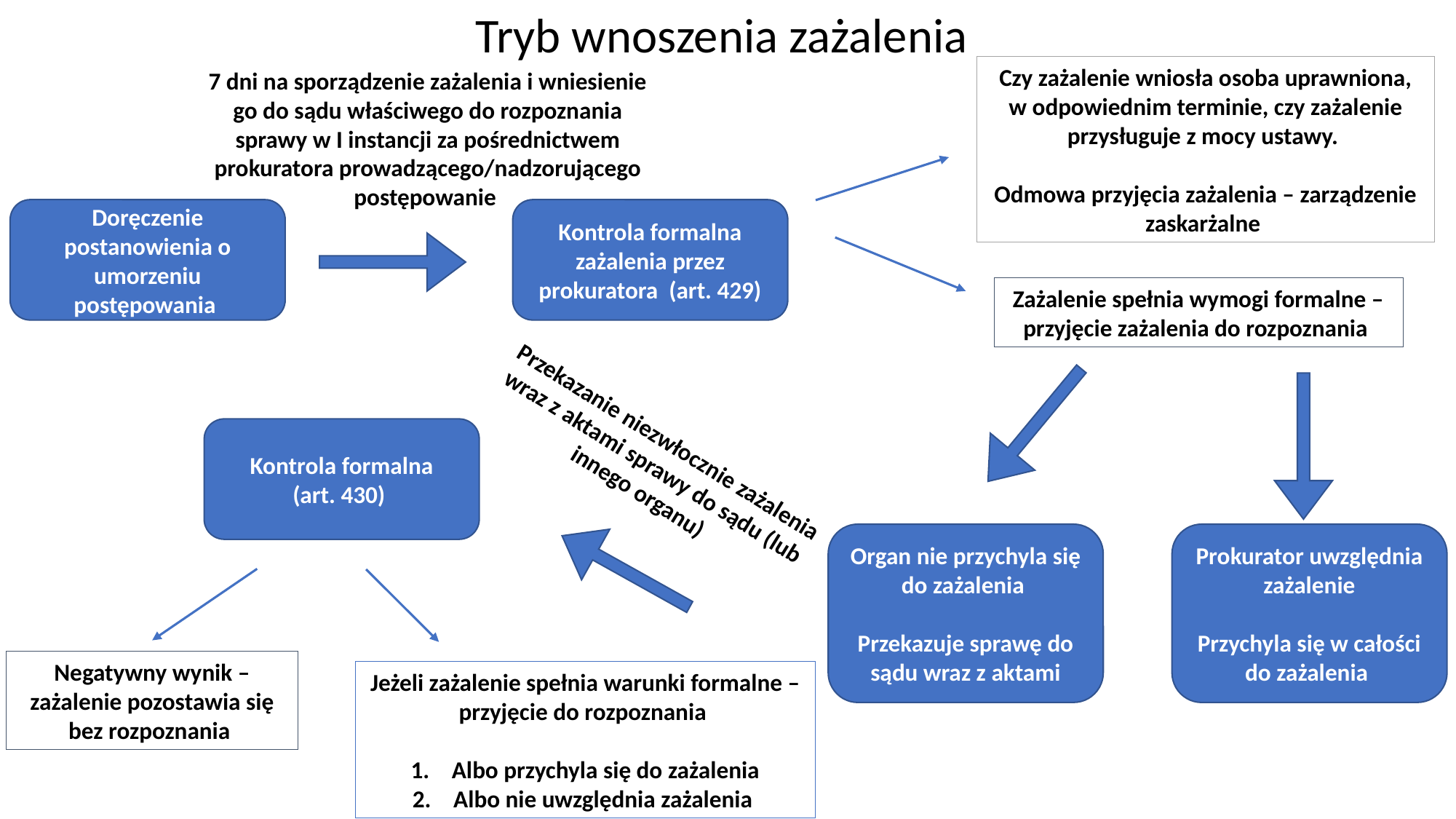

# Tryb wnoszenia zażalenia
Czy zażalenie wniosła osoba uprawniona, w odpowiednim terminie, czy zażalenie przysługuje z mocy ustawy.

Odmowa przyjęcia zażalenia – zarządzenie zaskarżalne
7 dni na sporządzenie zażalenia i wniesienie go do sądu właściwego do rozpoznania sprawy w I instancji za pośrednictwem prokuratora prowadzącego/nadzorującego postępowanie
Doręczenie postanowienia o umorzeniu postępowania
Kontrola formalna zażalenia przez prokuratora  (art. 429)

Zażalenie spełnia wymogi formalne – przyjęcie zażalenia do rozpoznania

Przekazanie niezwłocznie zażalenia wraz z aktami sprawy do sądu (lub innego organu)

Kontrola formalna
(art. 430)
Organ nie przychyla się do zażalenia

Przekazuje sprawę do sądu wraz z aktami
Prokurator uwzględnia zażalenie

Przychyla się w całości do zażalenia

Negatywny wynik – zażalenie pozostawia się bez rozpoznania
Jeżeli zażalenie spełnia warunki formalne – przyjęcie do rozpoznania

Albo przychyla się do zażalenia
Albo nie uwzględnia zażalenia